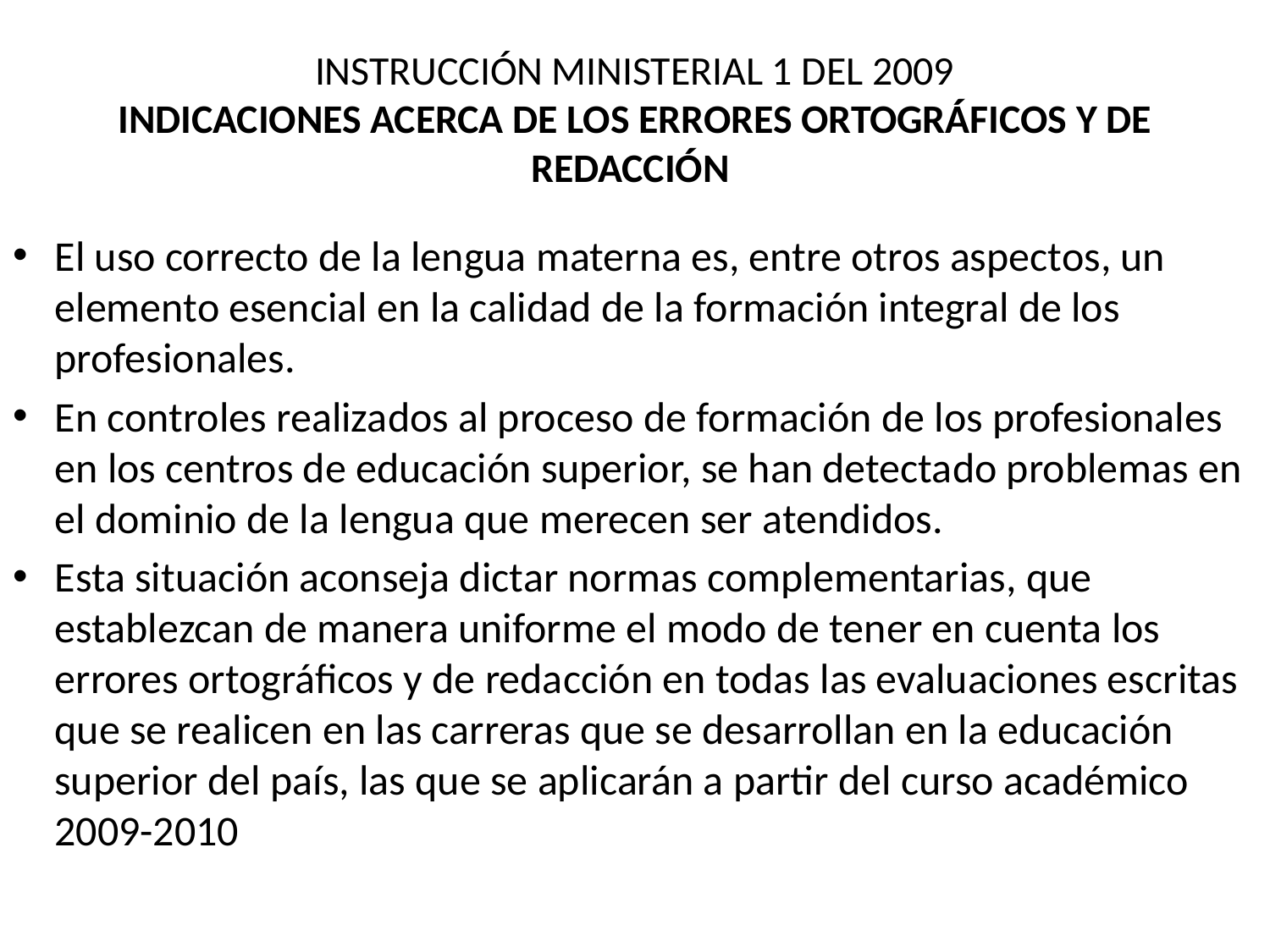

# INSTRUCCIÓN MINISTERIAL 1 DEL 2009 INDICACIONES ACERCA DE LOS ERRORES ORTOGRÁFICOS Y DE REDACCIÓN
El uso correcto de la lengua materna es, entre otros aspectos, un elemento esencial en la calidad de la formación integral de los profesionales.
En controles realizados al proceso de formación de los profesionales en los centros de educación superior, se han detectado problemas en el dominio de la lengua que merecen ser atendidos.
Esta situación aconseja dictar normas complementarias, que establezcan de manera uniforme el modo de tener en cuenta los errores ortográficos y de redacción en todas las evaluaciones escritas que se realicen en las carreras que se desarrollan en la educación superior del país, las que se aplicarán a partir del curso académico 2009-2010